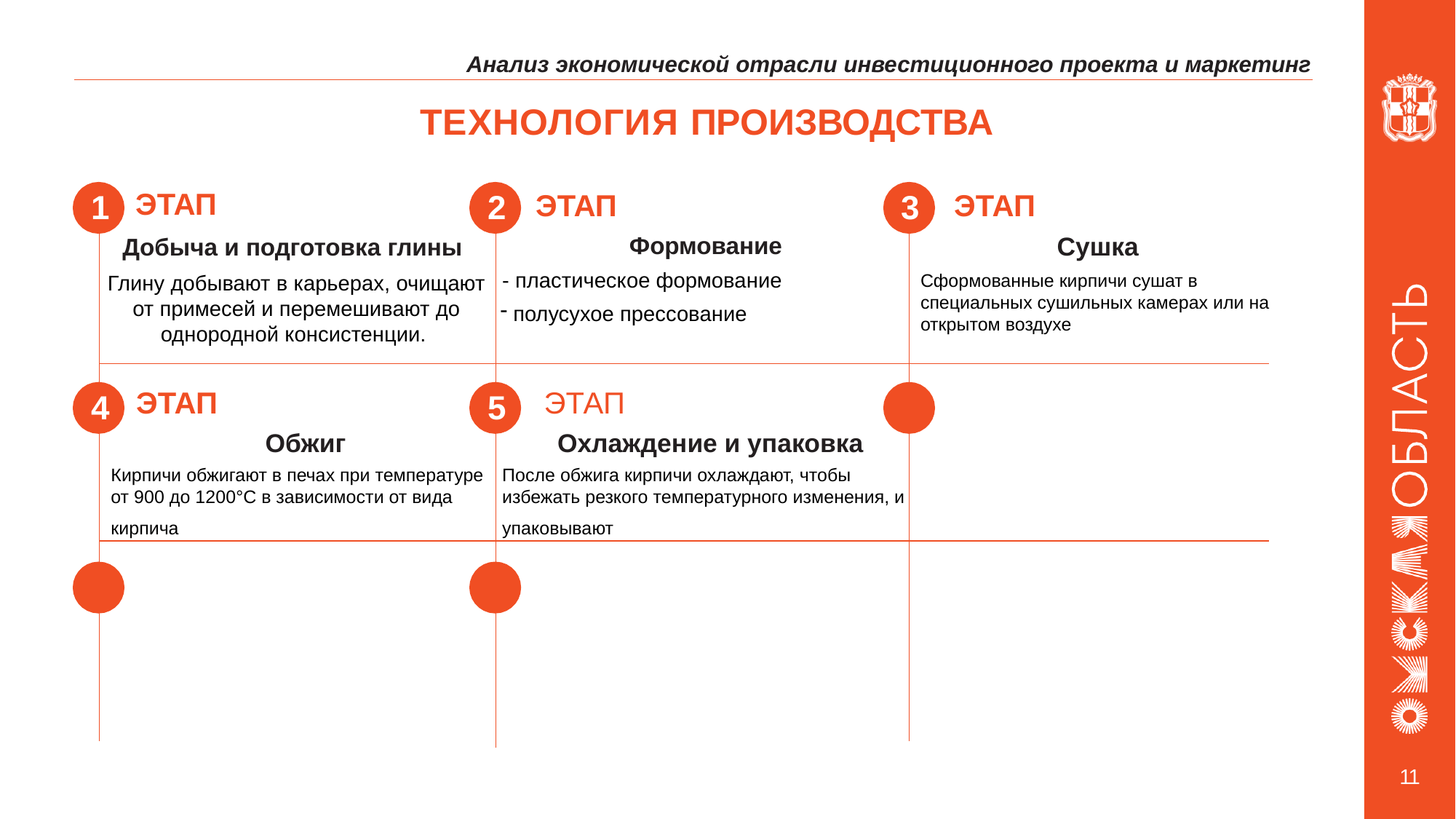

Анализ экономической отрасли инвестиционного проекта и маркетинг

# ТЕХНОЛОГИЯ ПРОИЗВОДСТВА

    ЭТАП
Добыча и подготовка глины
Глину добывают в карьерах, очищают от примесей и перемешивают до однородной консистенции.
    ЭТАП
Формование
- пластическое формование
 полусухое прессование
    ЭТАП
Сушка
Сформованные кирпичи сушат в специальных сушильных камерах или на открытом воздухе

1
2
3
   ЭТАП
Обжиг
Кирпичи обжигают в печах при температуре от 900 до 1200°C в зависимости от вида кирпича
     ЭТАП
Охлаждение и упаковка
После обжига кирпичи охлаждают, чтобы избежать резкого температурного изменения, и упаковывают
4
5
11